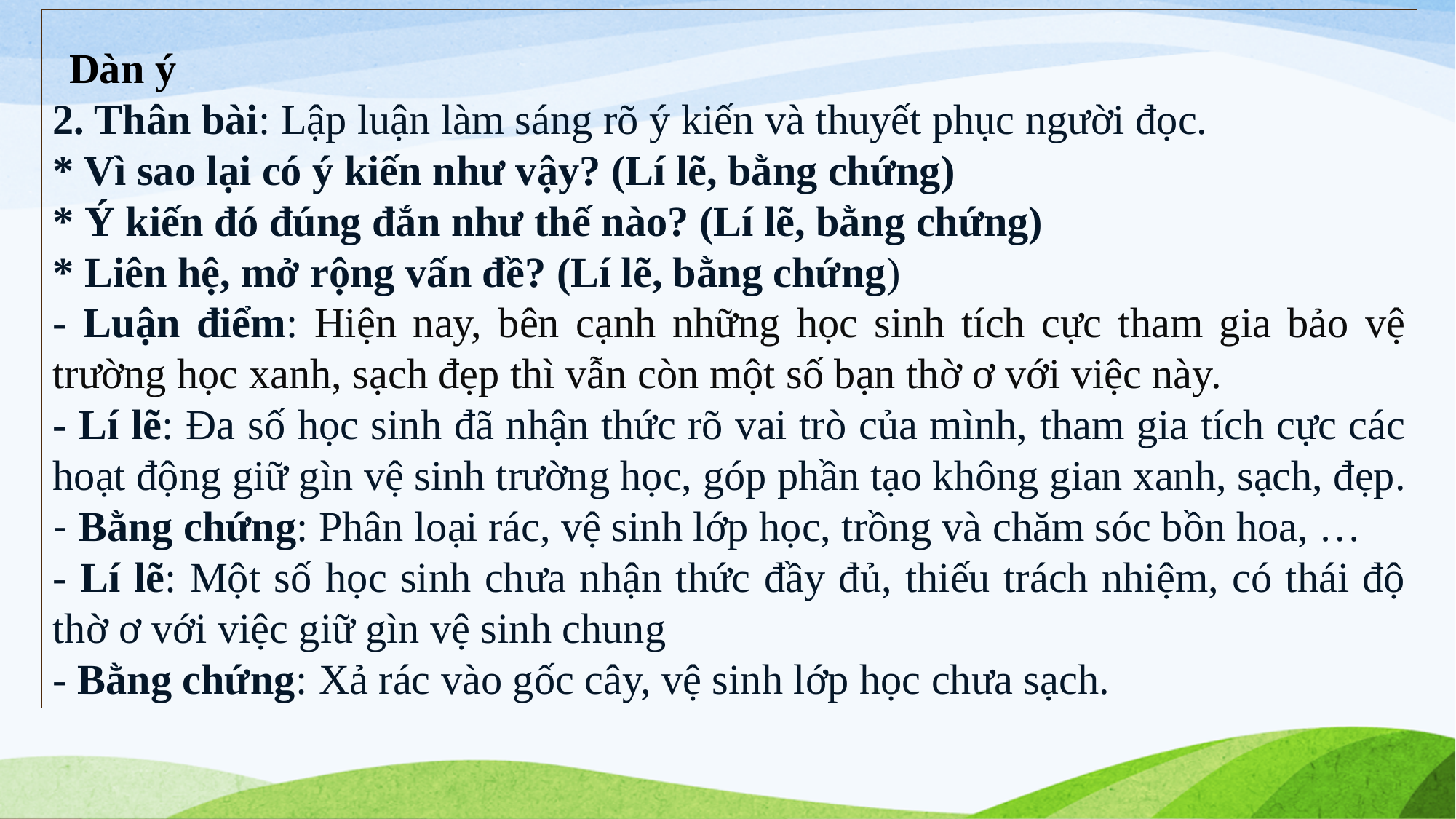

Dàn ý
2. Thân bài: Lập luận làm sáng rõ ý kiến và thuyết phục người đọc.
* Vì sao lại có ý kiến như vậy? (Lí lẽ, bằng chứng)
* Ý kiến đó đúng đắn như thế nào? (Lí lẽ, bằng chứng)
* Liên hệ, mở rộng vấn đề? (Lí lẽ, bằng chứng)
- Luận điểm: Hiện nay, bên cạnh những học sinh tích cực tham gia bảo vệ trường học xanh, sạch đẹp thì vẫn còn một số bạn thờ ơ với việc này.
- Lí lẽ: Đa số học sinh đã nhận thức rõ vai trò của mình, tham gia tích cực các hoạt động giữ gìn vệ sinh trường học, góp phần tạo không gian xanh, sạch, đẹp.
- Bằng chứng: Phân loại rác, vệ sinh lớp học, trồng và chăm sóc bồn hoa, …
- Lí lẽ: Một số học sinh chưa nhận thức đầy đủ, thiếu trách nhiệm, có thái độ thờ ơ với việc giữ gìn vệ sinh chung
- Bằng chứng: Xả rác vào gốc cây, vệ sinh lớp học chưa sạch.